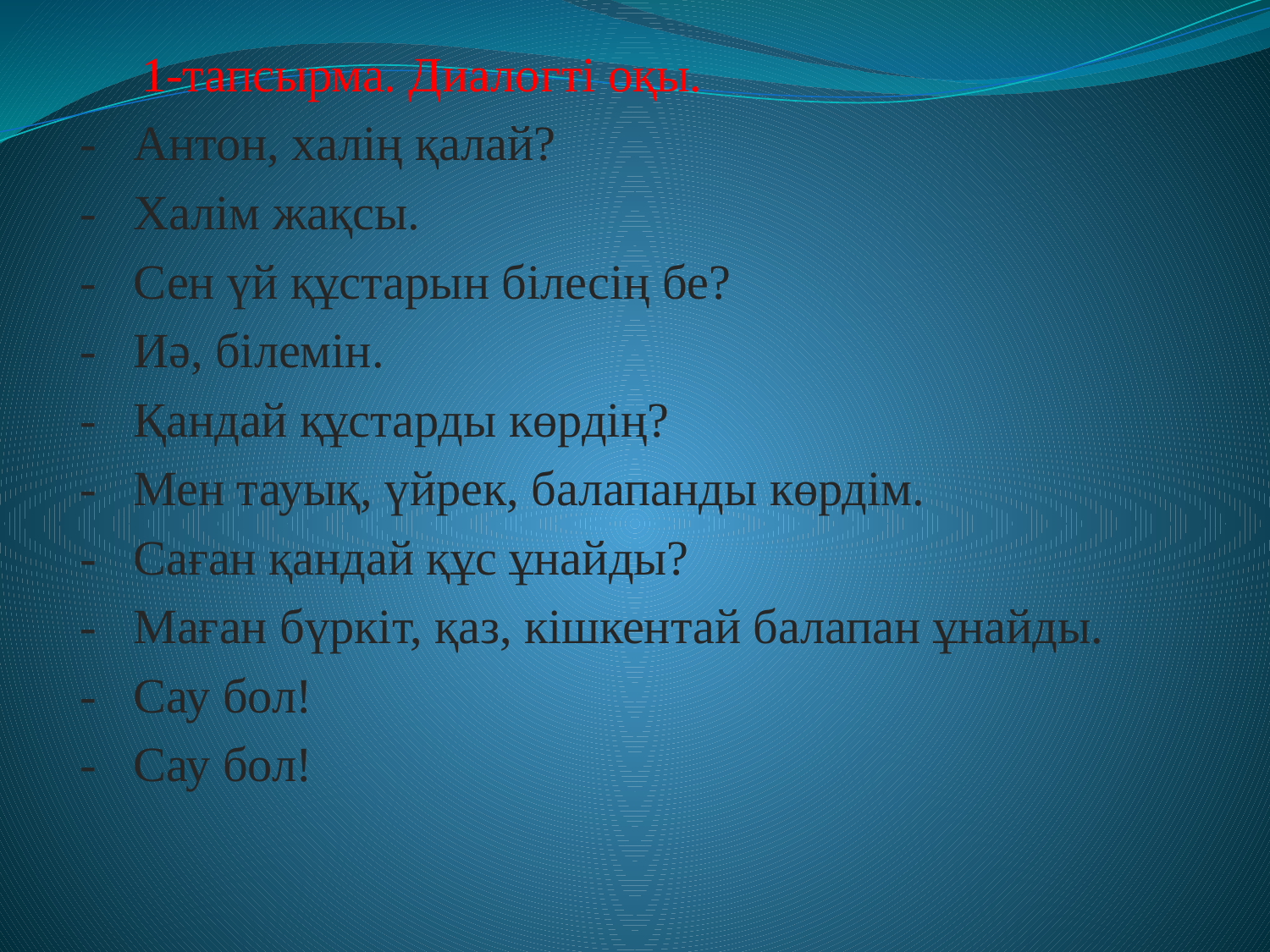

1-тапсырма. Диалогті оқы.
-   Антон, халің қалай?
-   Халім жақсы.
-   Сен үй құстарын білесің бе?
-   Иә, білемін.
-   Қандай құстарды көрдің?
-   Мен тауық, үйрек, балапанды көрдім.
-   Саған қандай құс ұнайды?
-   Маған бүркіт, қаз, кішкентай балапан ұнайды.
-   Сау бол!
-   Сау бол!